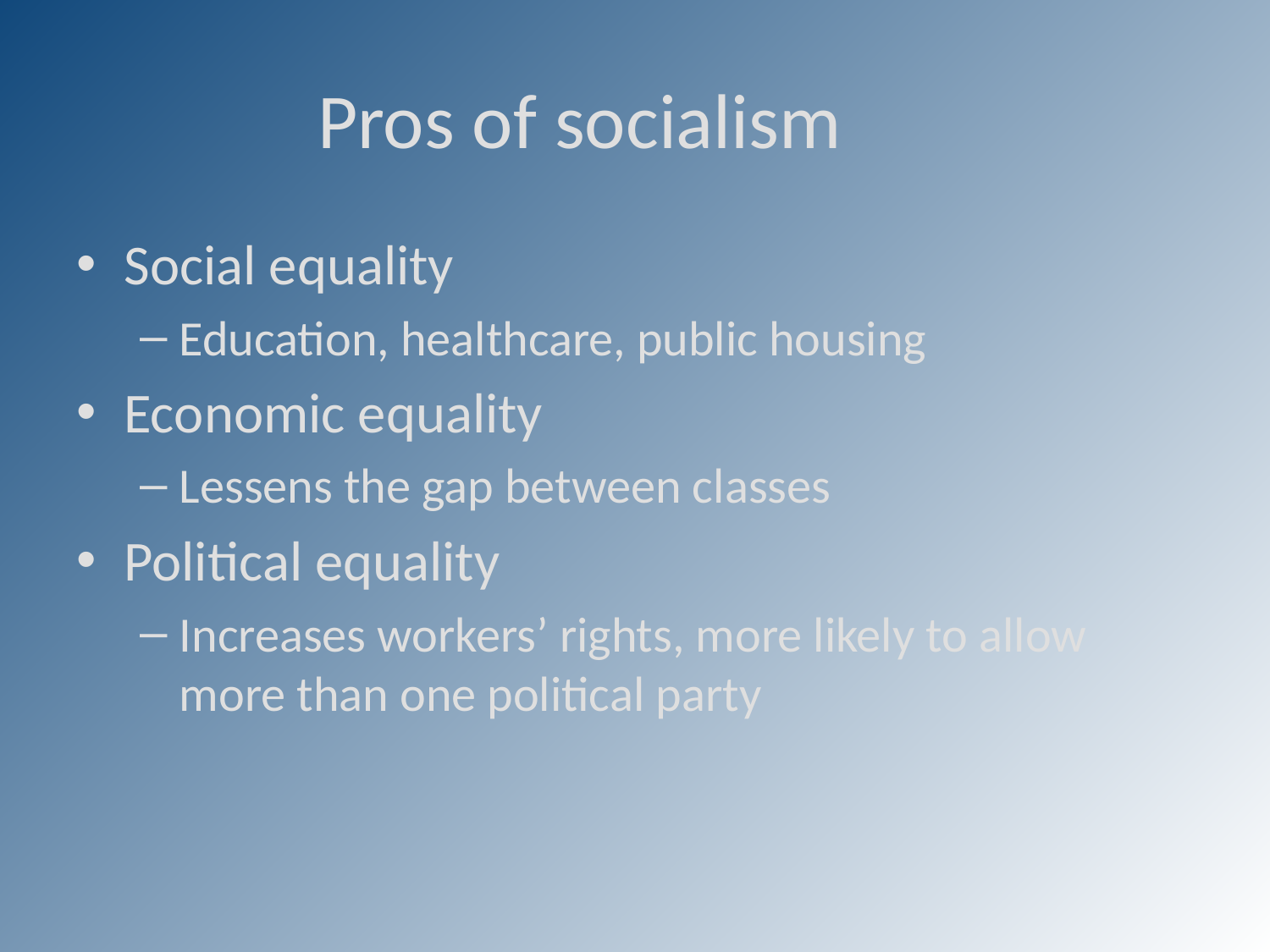

# Pros of socialism
Social equality
Education, healthcare, public housing
Economic equality
Lessens the gap between classes
Political equality
Increases workers’ rights, more likely to allow more than one political party